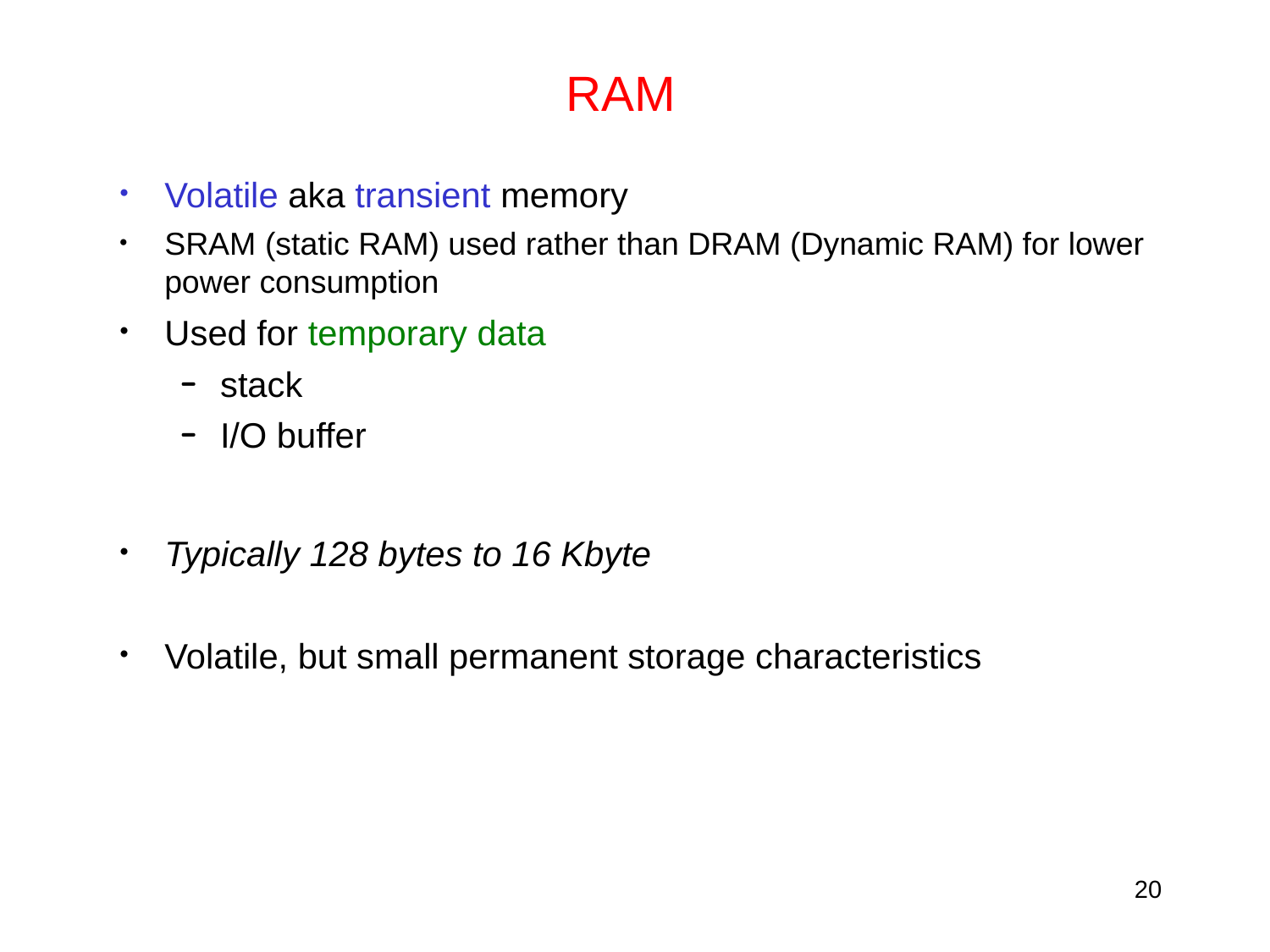

# RAM
Volatile aka transient memory
SRAM (static RAM) used rather than DRAM (Dynamic RAM) for lower power consumption
Used for temporary data
stack
I/O buffer

Typically 128 bytes to 16 Kbyte

Volatile, but small permanent storage characteristics
20